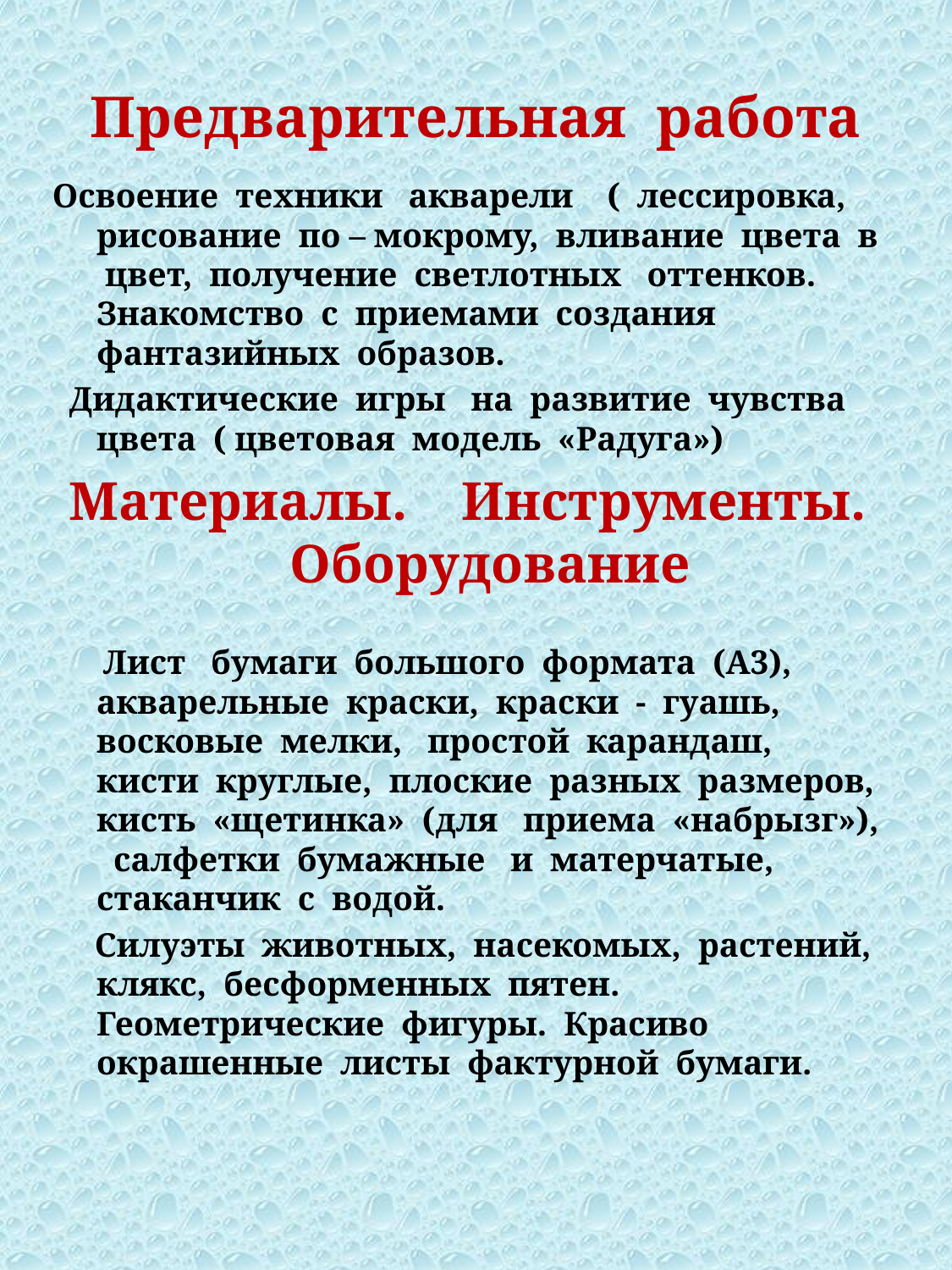

# Предварительная  работа
Освоение  техники   акварели    (  лессировка,  рисование  по – мокрому,  вливание  цвета  в  цвет,  получение  светлотных   оттенков.  Знакомство  с  приемами  создания  фантазийных  образов.
  Дидактические  игры   на  развитие  чувства  цвета  ( цветовая  модель  «Радуга»)
Материалы.    Инструменты. Оборудование

      Лист   бумаги  большого  формата  (А3),  акварельные  краски,  краски  -  гуашь,  восковые  мелки,   простой  карандаш,  кисти  круглые,  плоские  разных  размеров,  кисть  «щетинка»  (для   приема  «набрызг»),   салфетки  бумажные   и  матерчатые,  стаканчик  с  водой.
     Силуэты  животных,  насекомых,  растений,  клякс,  бесформенных  пятен.  Геометрические  фигуры.  Красиво  окрашенные  листы  фактурной  бумаги.